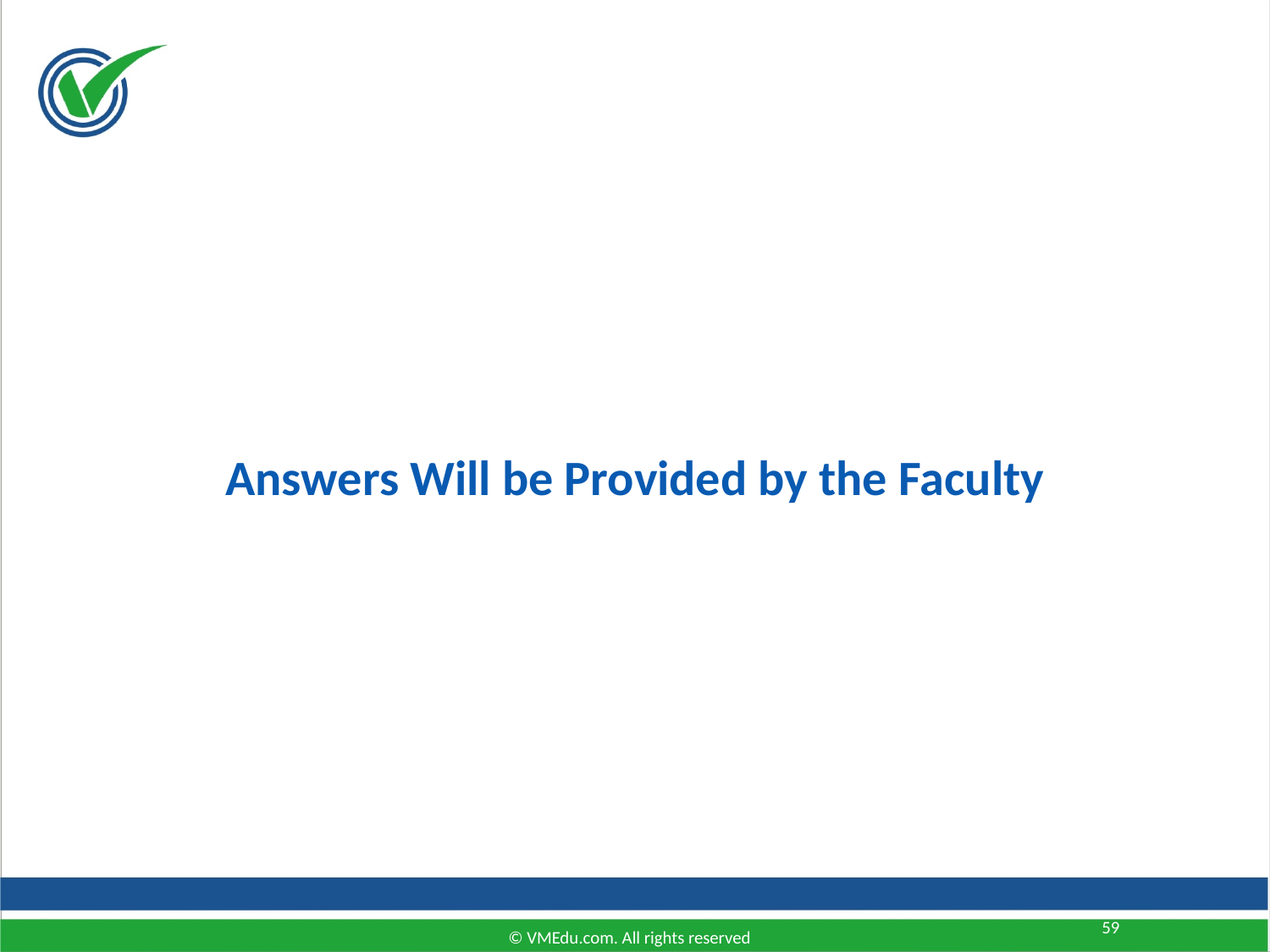

Answers Will be Provided by the Faculty
59
© VMEdu.com. All rights reserved